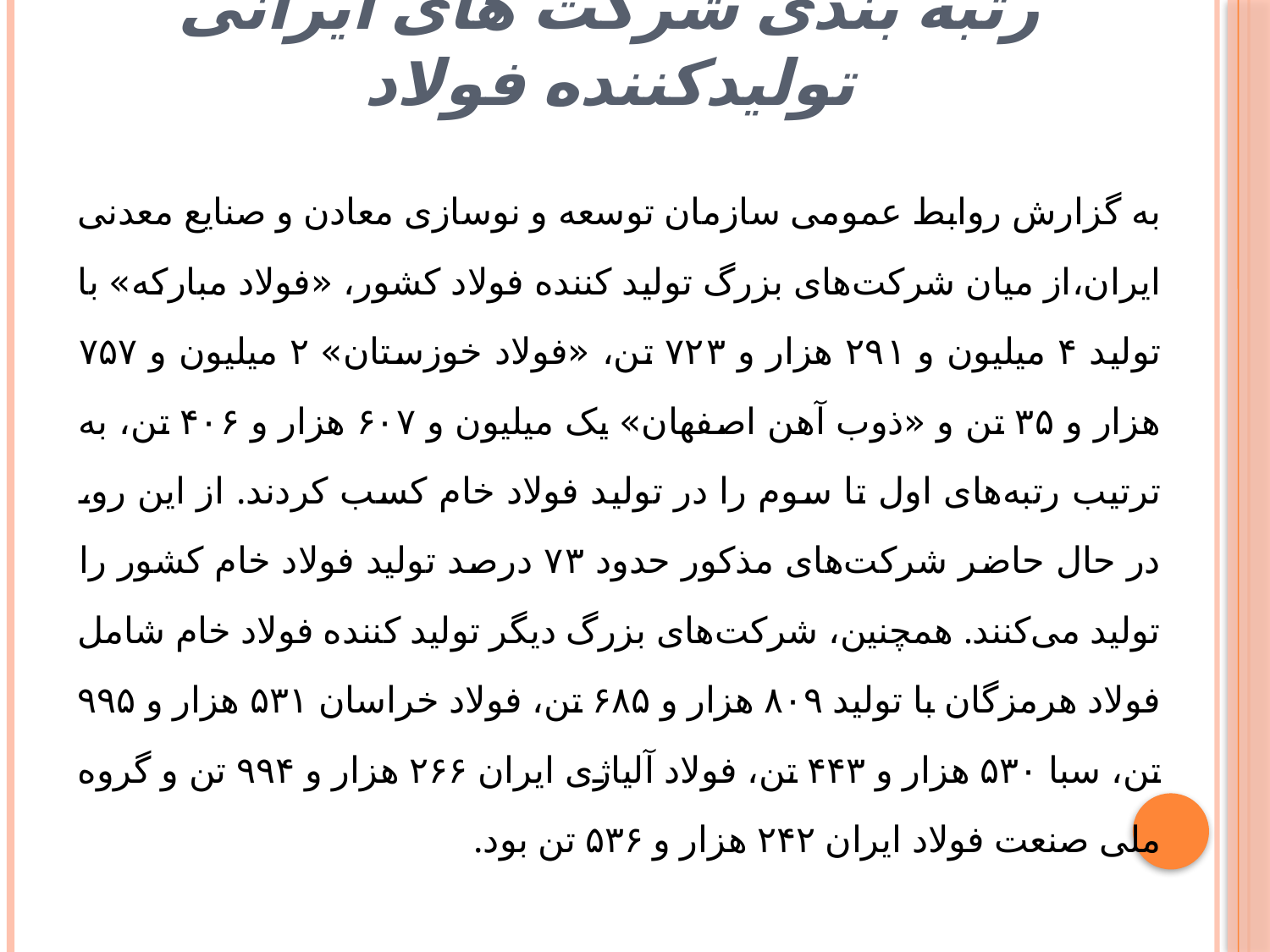

# رتبه بندی شرکت های ایرانی تولیدکننده فولاد
به گزارش روابط عمومی سازمان توسعه و نوسازی معادن و صنایع معدنی ایران،از میان شرکت‌های بزرگ تولید کننده فولاد کشور، «فولاد مبارکه» با تولید ۴ میلیون و ۲۹۱ هزار و ۷۲۳ تن، «فولاد خوزستان» ۲ میلیون و ۷۵۷ هزار و ۳۵ تن و «ذوب آهن اصفهان» یک میلیون و ۶۰۷ هزار و ۴۰۶ تن، به ترتیب رتبه‌های اول تا سوم را در تولید فولاد خام کسب کردند. از این رو، در حال حاضر شرکت‌های مذکور حدود ۷۳ درصد تولید فولاد خام کشور را تولید می‌کنند. همچنین، شرکت‌های بزرگ دیگر تولید کننده فولاد خام شامل فولاد هرمزگان با تولید ۸۰۹ هزار و ۶۸۵ تن، فولاد خراسان ۵۳۱ هزار و ۹۹۵ تن، سبا ۵۳۰ هزار و ۴۴۳ تن، فولاد آلیاژی ایران ۲۶۶ هزار و ۹۹۴ تن و گروه ملی صنعت فولاد ایران ۲۴۲ هزار و ۵۳۶ تن بود.